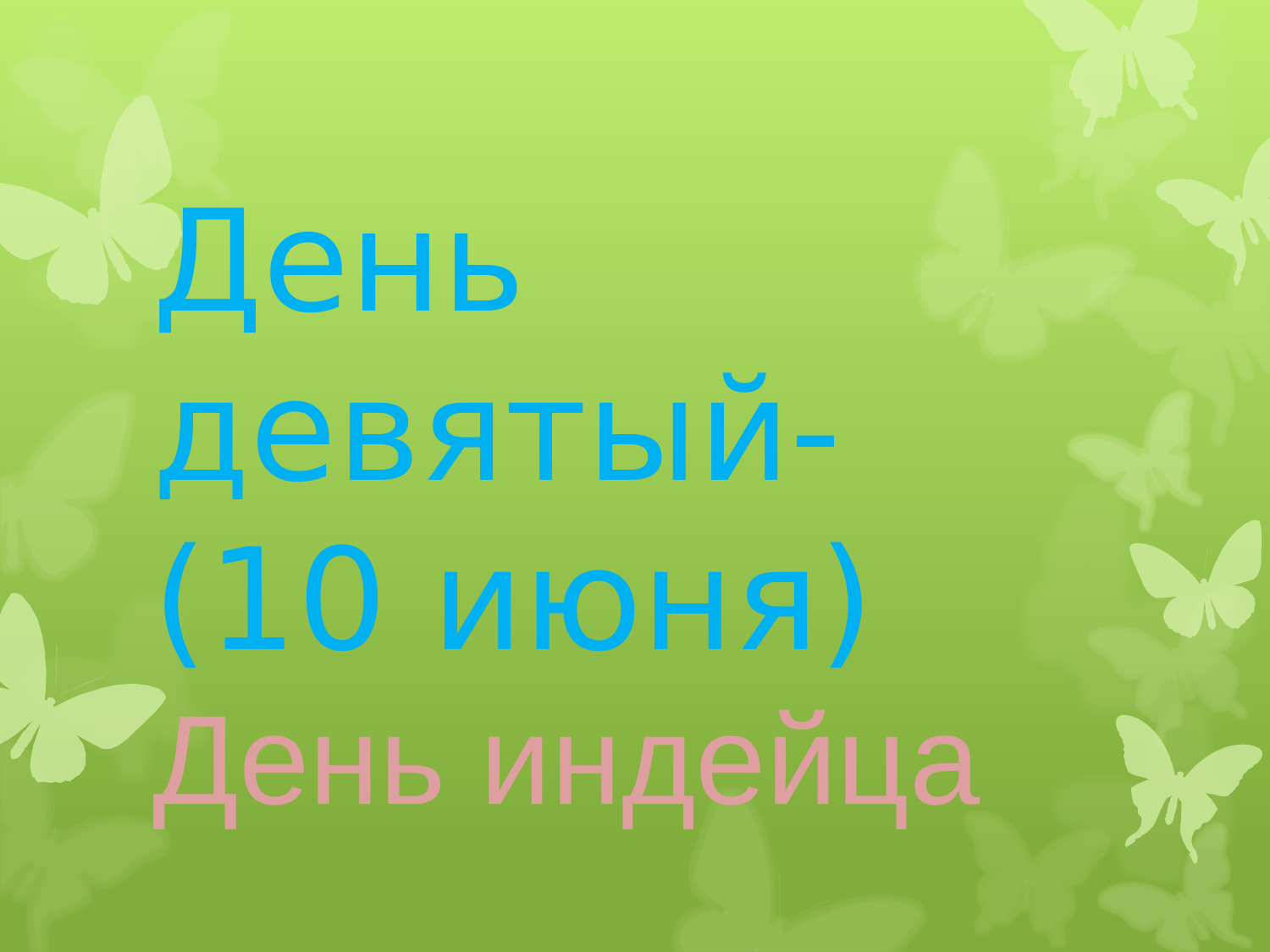

# День девятый- (10 июня) День индейца